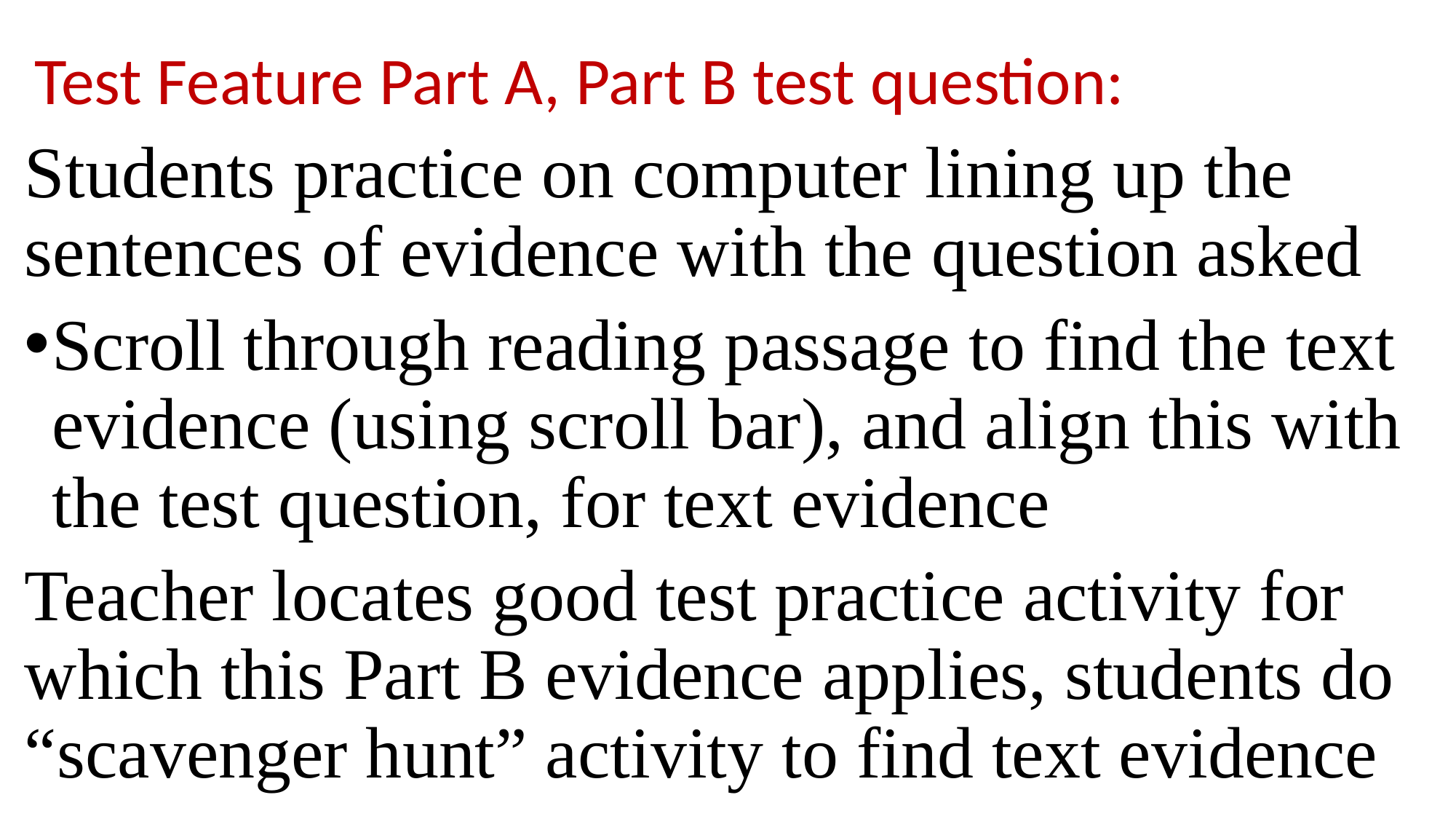

# Test Feature Part A, Part B test question:
Students practice on computer lining up the sentences of evidence with the question asked
Scroll through reading passage to find the text evidence (using scroll bar), and align this with the test question, for text evidence
Teacher locates good test practice activity for which this Part B evidence applies, students do “scavenger hunt” activity to find text evidence